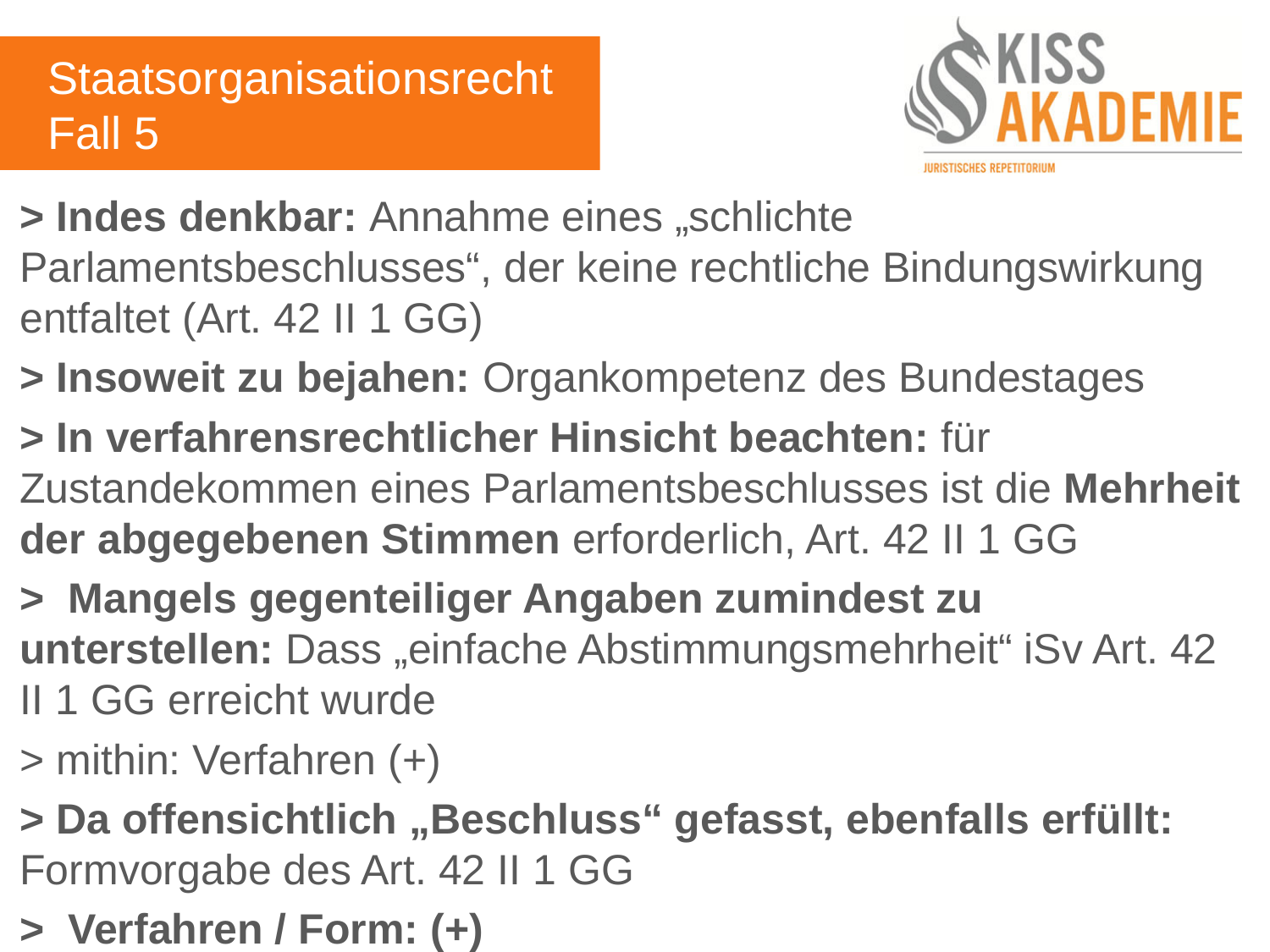

Staatsorganisationsrecht
Fall 5
> Indes denkbar: Annahme eines „schlichte Parlamentsbeschlusses“, der keine rechtliche Bindungswirkung entfaltet (Art. 42 II 1 GG)
> Insoweit zu bejahen: Organkompetenz des Bundestages
> In verfahrensrechtlicher Hinsicht beachten: für Zustandekommen eines Parlamentsbeschlusses ist die Mehrheit der abgegebenen Stimmen erforderlich, Art. 42 II 1 GG
>  Mangels gegenteiliger Angaben zumindest zu unterstellen: Dass „einfache Abstimmungsmehrheit“ iSv Art. 42 II 1 GG erreicht wurde
> mithin: Verfahren (+)
> Da offensichtlich „Beschluss“ gefasst, ebenfalls erfüllt: Formvorgabe des Art. 42 II 1 GG
>  Verfahren / Form: (+)
>  Formelle Rechtmäßigkeit: (+)